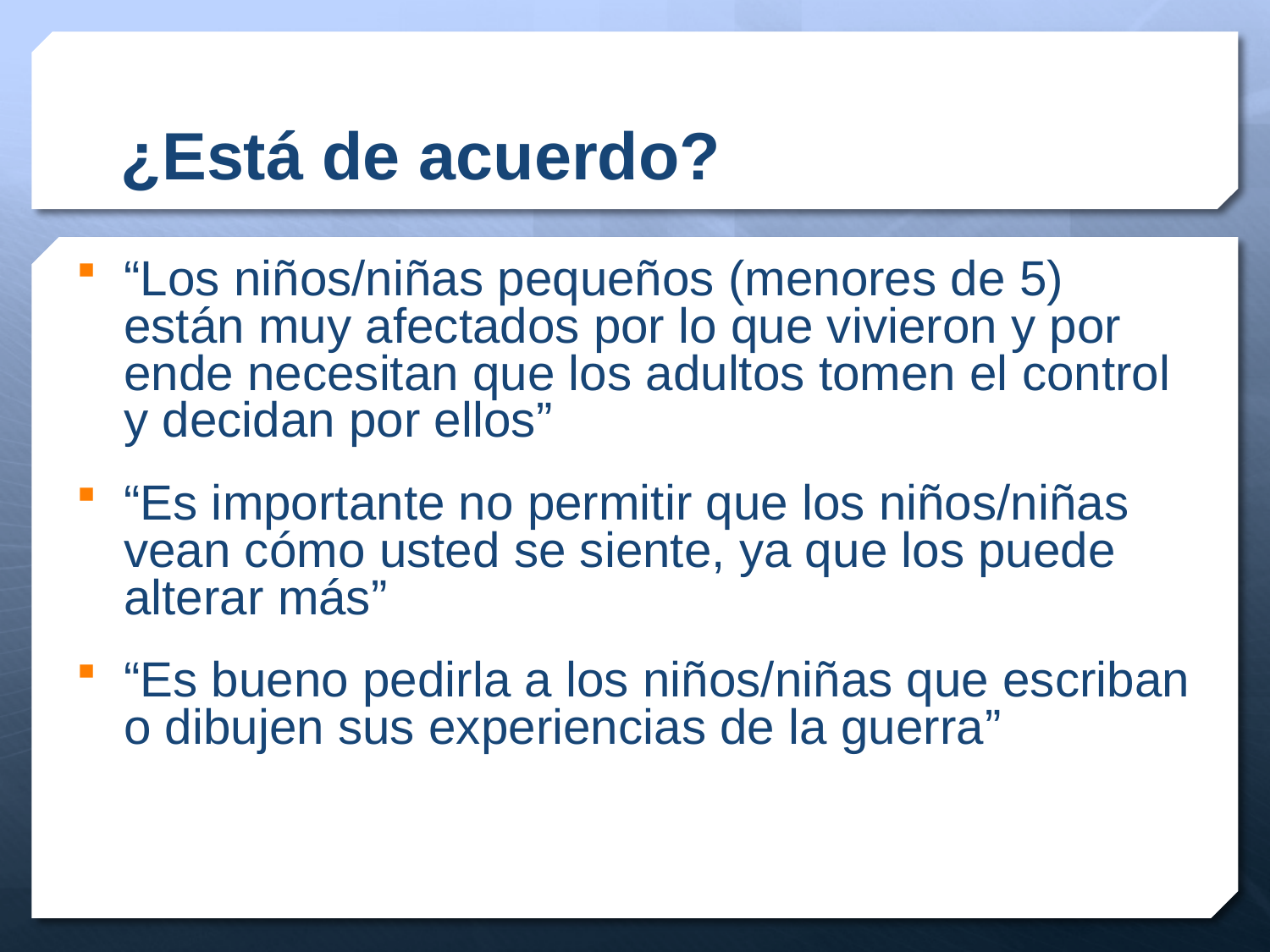

# ¿Está de acuerdo?
“Los niños/niñas pequeños (menores de 5) están muy afectados por lo que vivieron y por ende necesitan que los adultos tomen el control y decidan por ellos”
“Es importante no permitir que los niños/niñas vean cómo usted se siente, ya que los puede alterar más”
“Es bueno pedirla a los niños/niñas que escriban o dibujen sus experiencias de la guerra”